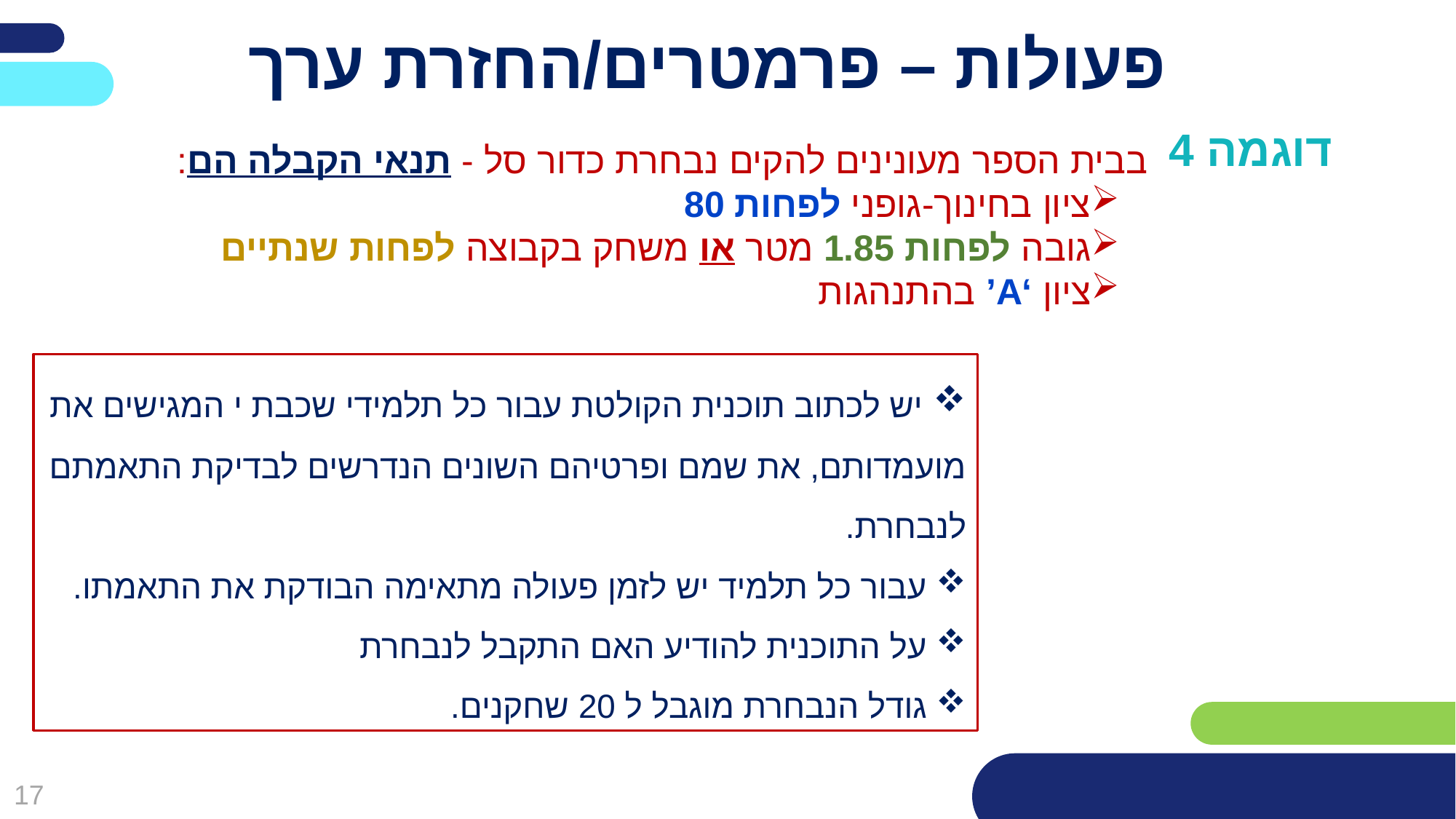

# פעולות – פרמטרים/החזרת ערך
דוגמה 4
בבית הספר מעונינים להקים נבחרת כדור סל - תנאי הקבלה הם:
ציון בחינוך-גופני לפחות 80
גובה לפחות 1.85 מטר או משחק בקבוצה לפחות שנתיים
ציון ‘A’ בהתנהגות
 יש לכתוב תוכנית הקולטת עבור כל תלמידי שכבת י המגישים את מועמדותם, את שמם ופרטיהם השונים הנדרשים לבדיקת התאמתם לנבחרת.
 עבור כל תלמיד יש לזמן פעולה מתאימה הבודקת את התאמתו.
 על התוכנית להודיע האם התקבל לנבחרת
 גודל הנבחרת מוגבל ל 20 שחקנים.